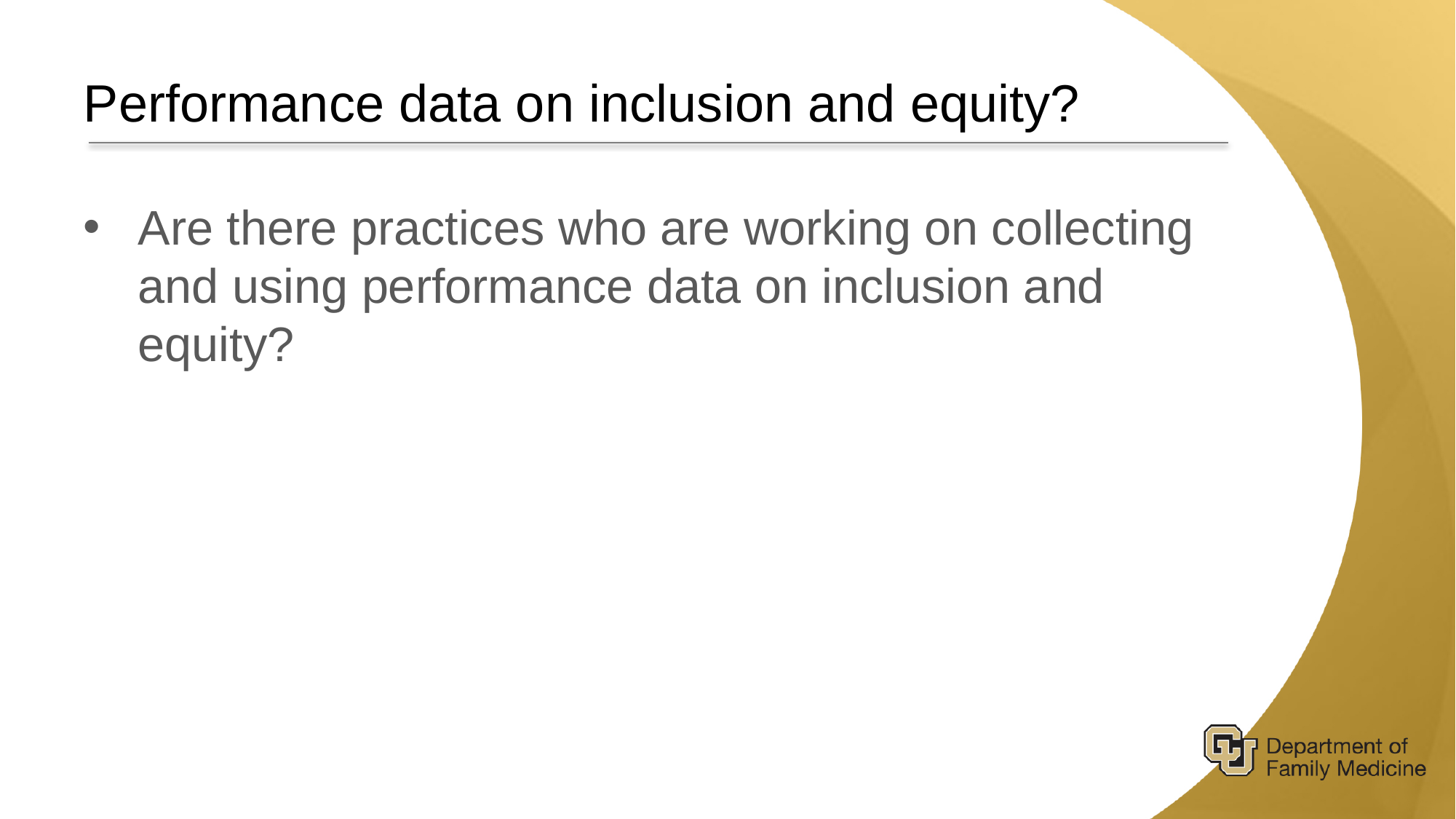

# Performance data on inclusion and equity?
Are there practices who are working on collecting and using performance data on inclusion and equity?